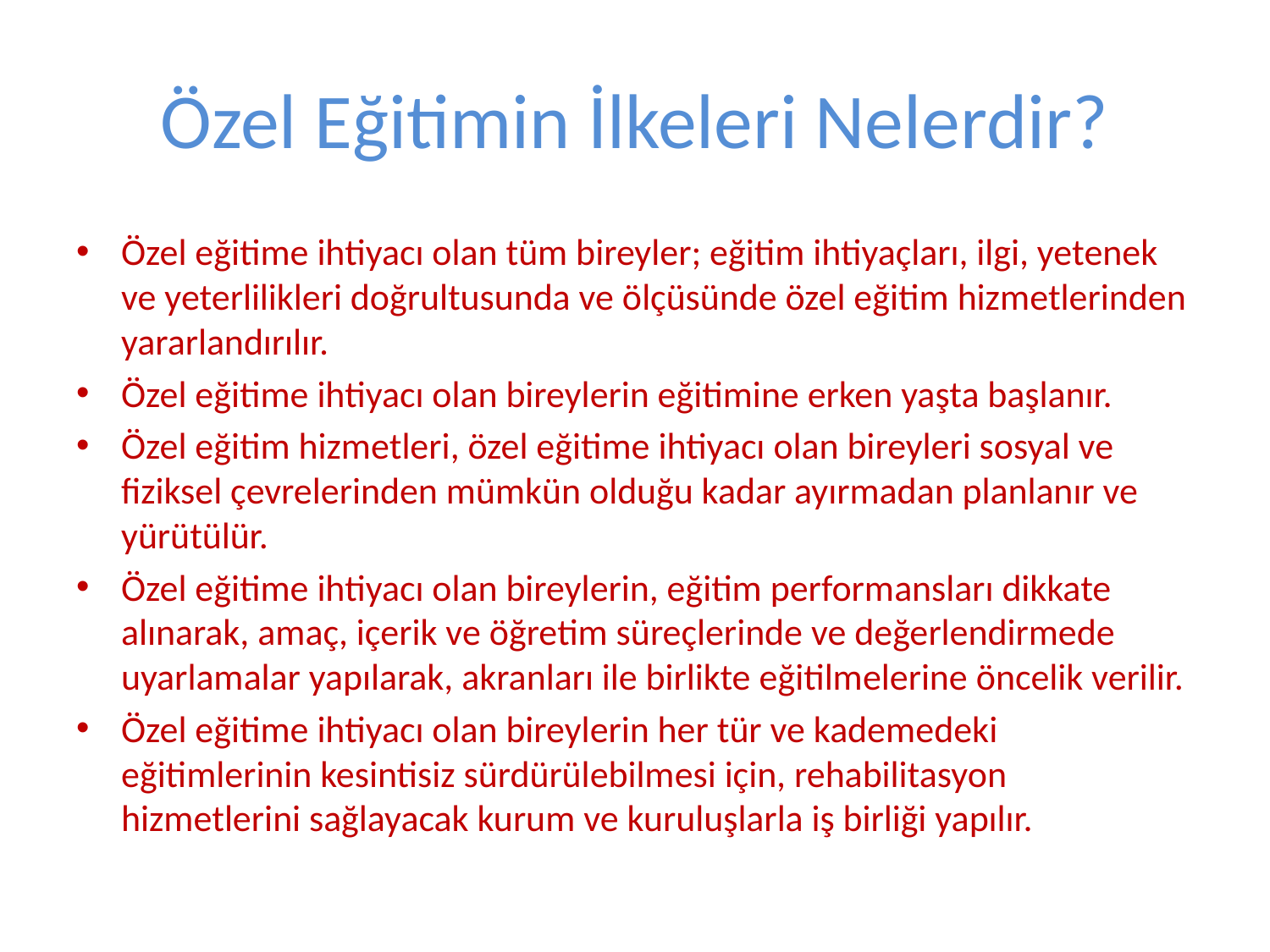

# Özel Eğitimin İlkeleri Nelerdir?
Özel eğitime ihtiyacı olan tüm bireyler; eğitim ihtiyaçları, ilgi, yetenek ve yeterlilikleri doğrultusunda ve ölçüsünde özel eğitim hizmetlerinden yararlandırılır.
Özel eğitime ihtiyacı olan bireylerin eğitimine erken yaşta başlanır.
Özel eğitim hizmetleri, özel eğitime ihtiyacı olan bireyleri sosyal ve fiziksel çevrelerinden mümkün olduğu kadar ayırmadan planlanır ve yürütülür.
Özel eğitime ihtiyacı olan bireylerin, eğitim performansları dikkate alınarak, amaç, içerik ve öğretim süreçlerinde ve değerlendirmede uyarlamalar yapılarak, akranları ile birlikte eğitilmelerine öncelik verilir.
Özel eğitime ihtiyacı olan bireylerin her tür ve kademedeki eğitimlerinin kesintisiz sürdürülebilmesi için, rehabilitasyon hizmetlerini sağlayacak kurum ve kuruluşlarla iş birliği yapılır.